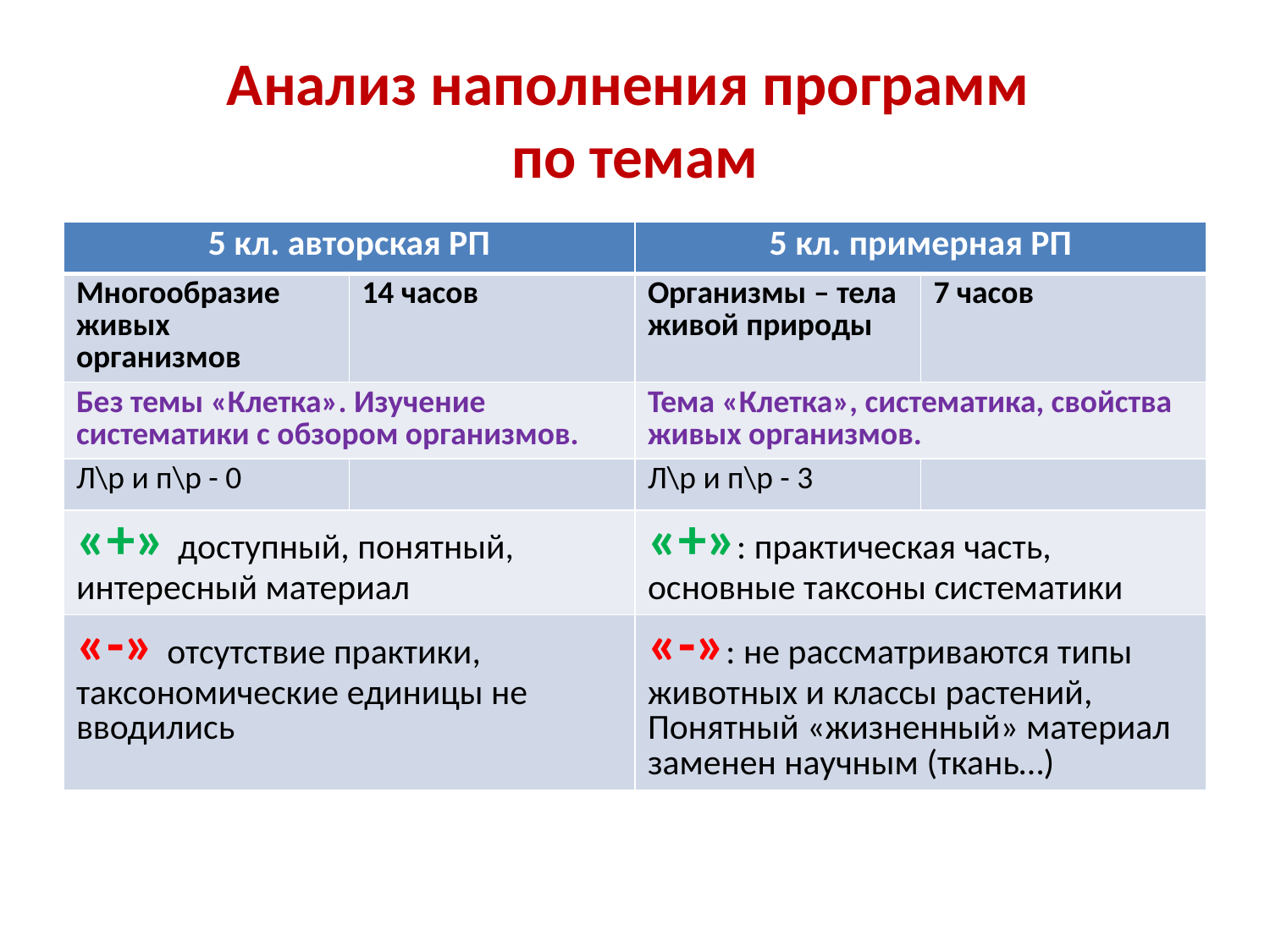

# Анализ наполнения программ по темам
| 5 кл. авторская РП |  | 5 кл. примерная РП |  |
| --- | --- | --- | --- |
| Многообразие живых организмов | 14 часов | Организмы – тела живой природы | 7 часов |
| Без темы «Клетка». Изучение систематики с обзором организмов. |  | Тема «Клетка», систематика, свойства живых организмов. |  |
| Л\р и п\р - 0 |  | Л\р и п\р - 3 |  |
| «+» доступный, понятный, интересный материал |  | «+»: практическая часть, основные таксоны систематики |  |
| «-» отсутствие практики, таксономические единицы не вводились |  | «-»: не рассматриваются типы животных и классы растений, Понятный «жизненный» материал заменен научным (ткань…) |  |